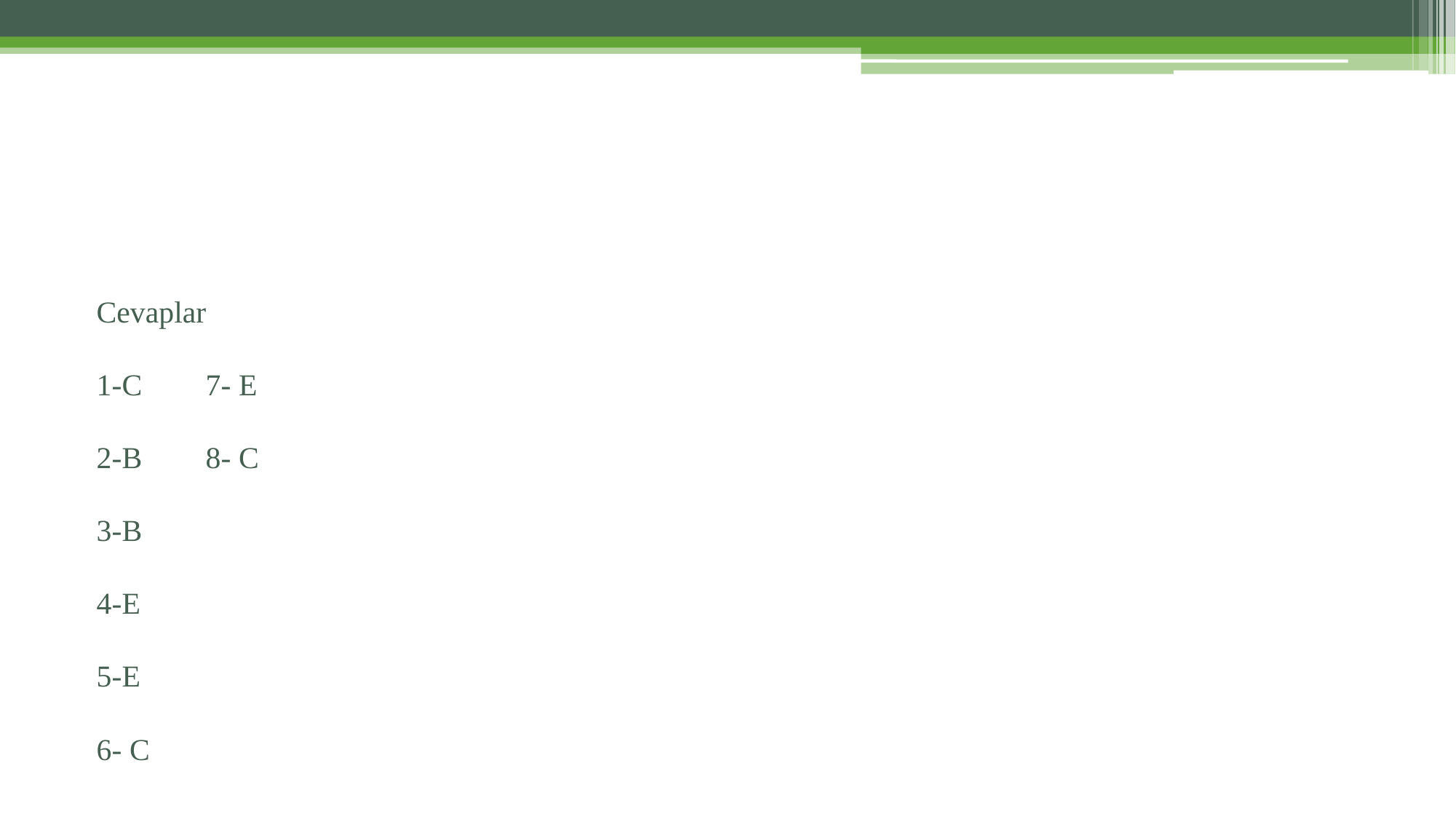

Cevaplar
1-C	7- E
2-B	8- C
3-B
4-E
5-E
6- C